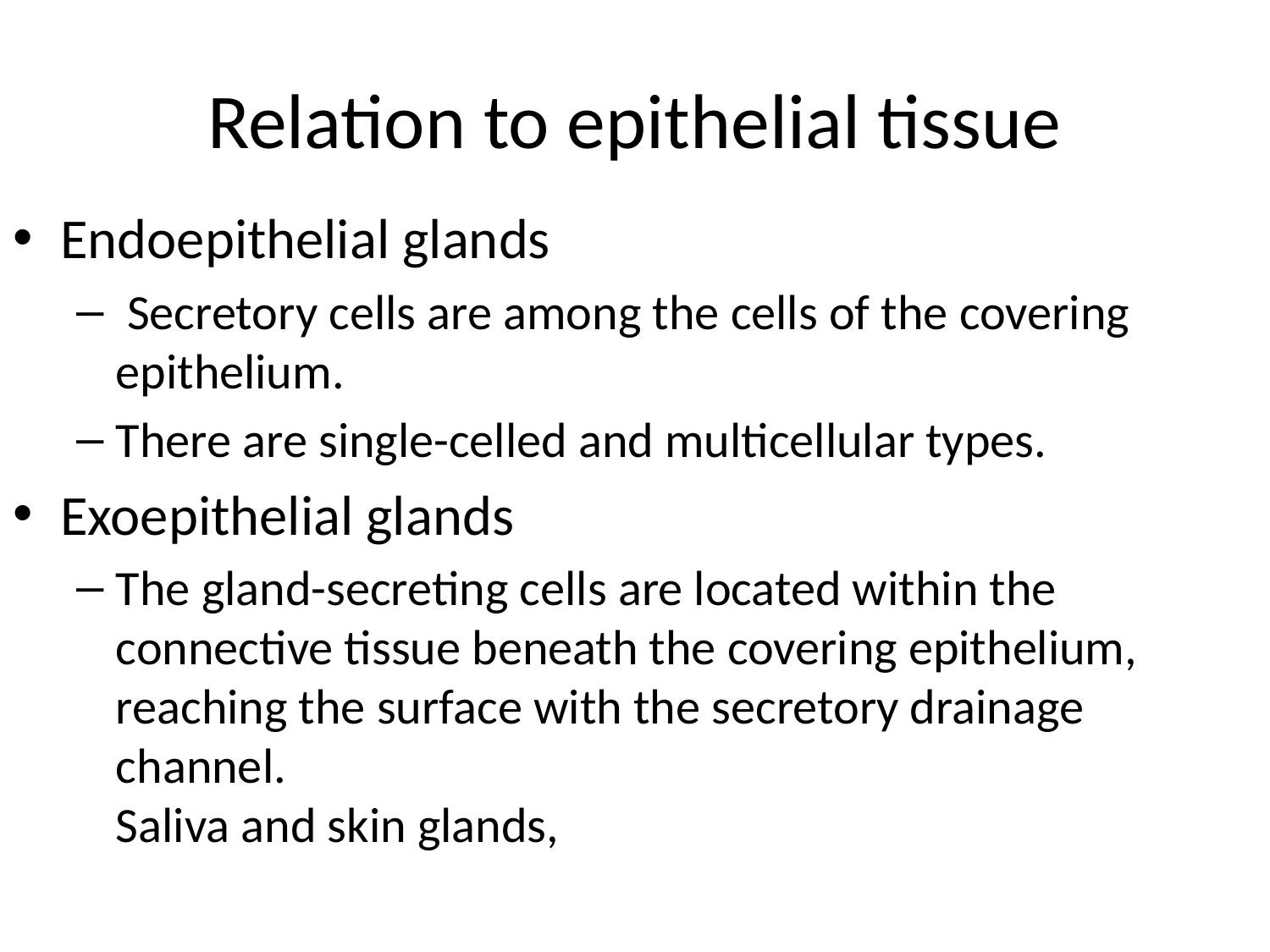

# Relation to epithelial tissue
Endoepithelial glands
 Secretory cells are among the cells of the covering epithelium.
There are single-celled and multicellular types.
Exoepithelial glands
The gland-secreting cells are located within the connective tissue beneath the covering epithelium, reaching the surface with the secretory drainage channel.
Saliva and skin glands,